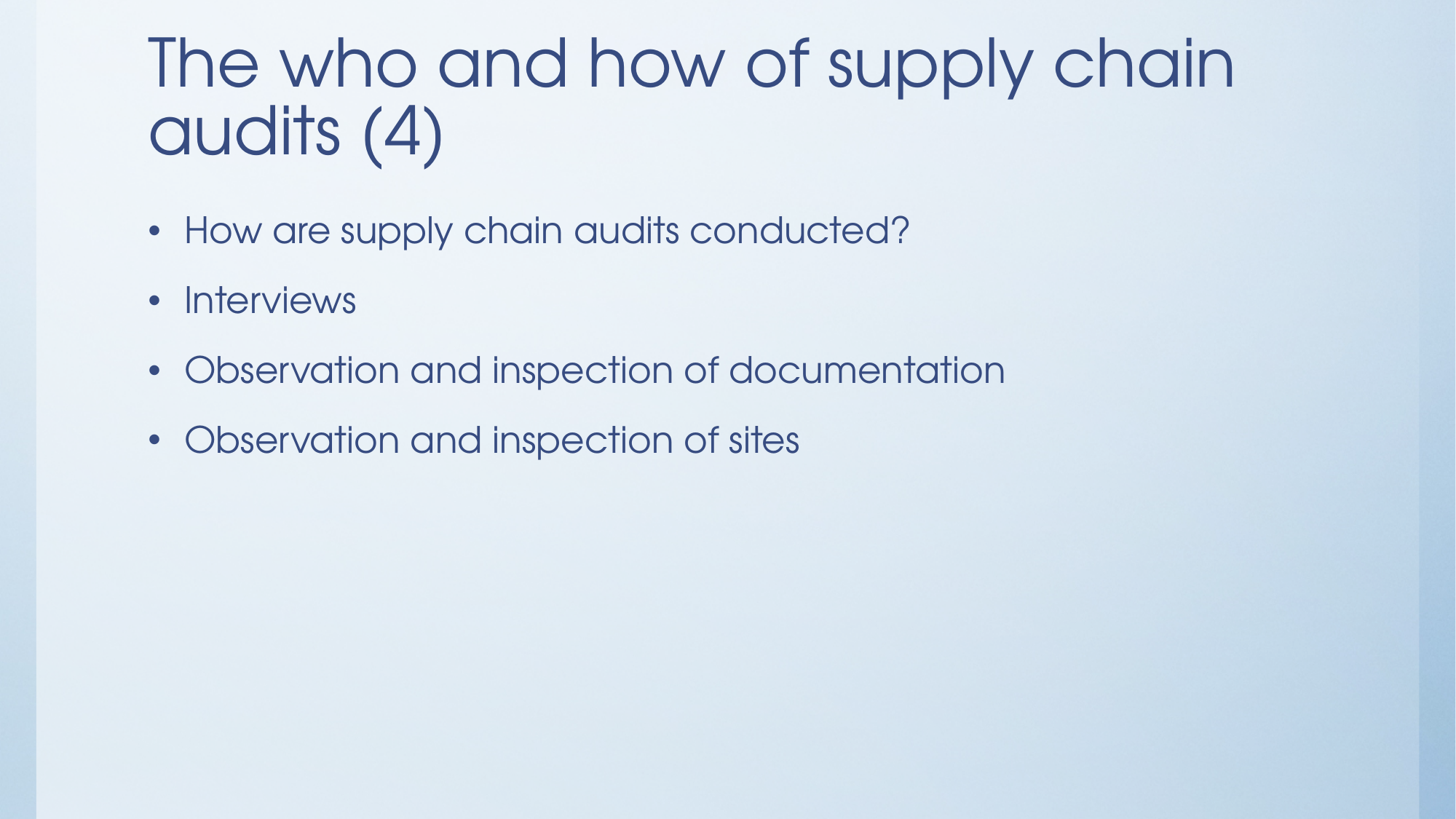

# The who and how of supply chain audits (4)
How are supply chain audits conducted?
Interviews
Observation and inspection of documentation
Observation and inspection of sites